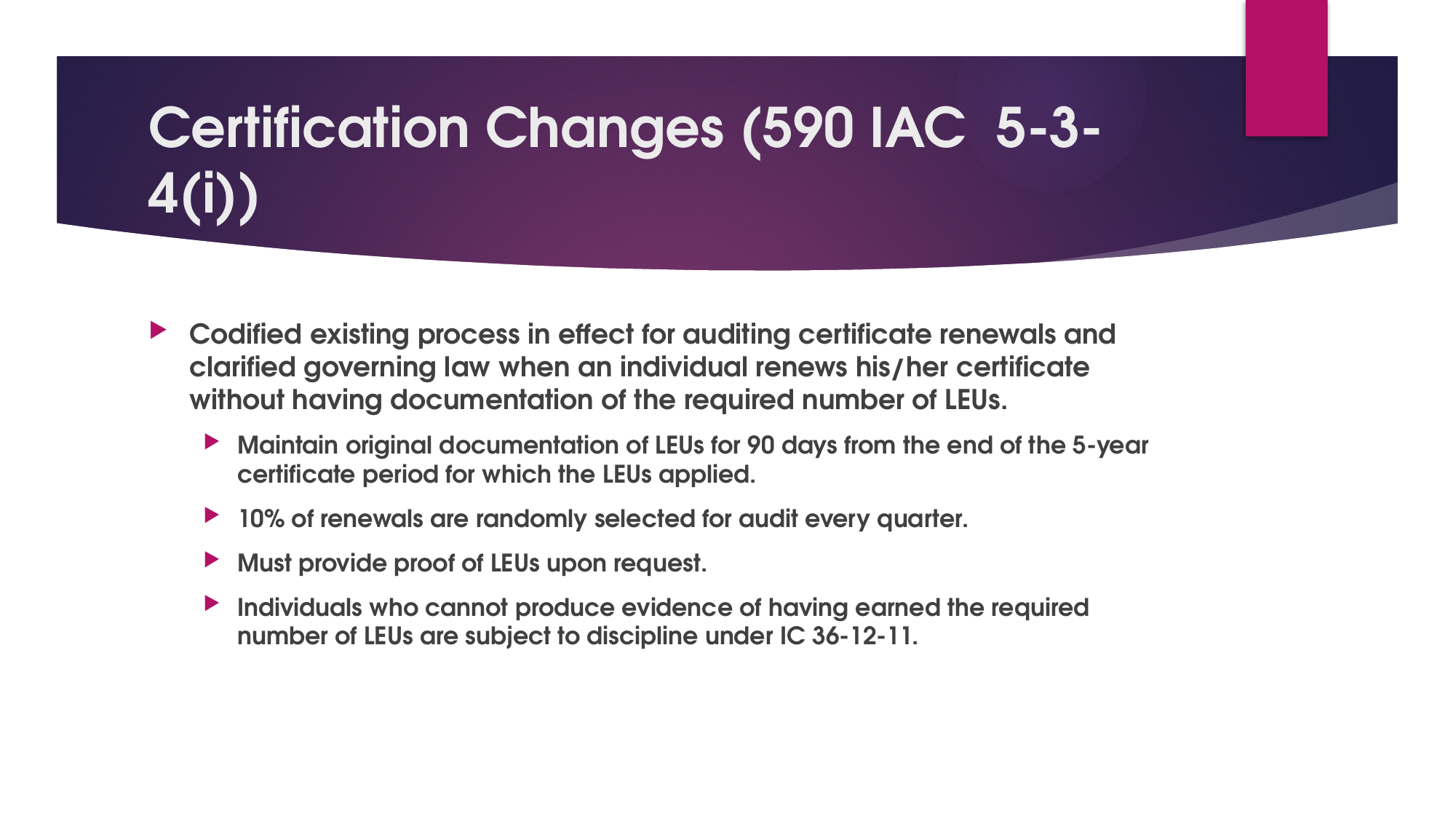

# Certification Changes (590 IAC  5-3-4(i))
Codified existing process in effect for auditing certificate renewals and clarified governing law when an individual renews his/her certificate without having documentation of the required number of LEUs.
Maintain original documentation of LEUs for 90 days from the end of the 5-year certificate period for which the LEUs applied.
10% of renewals are randomly selected for audit every quarter.
Must provide proof of LEUs upon request.
Individuals who cannot produce evidence of having earned the required number of LEUs are subject to discipline under IC 36-12-11.